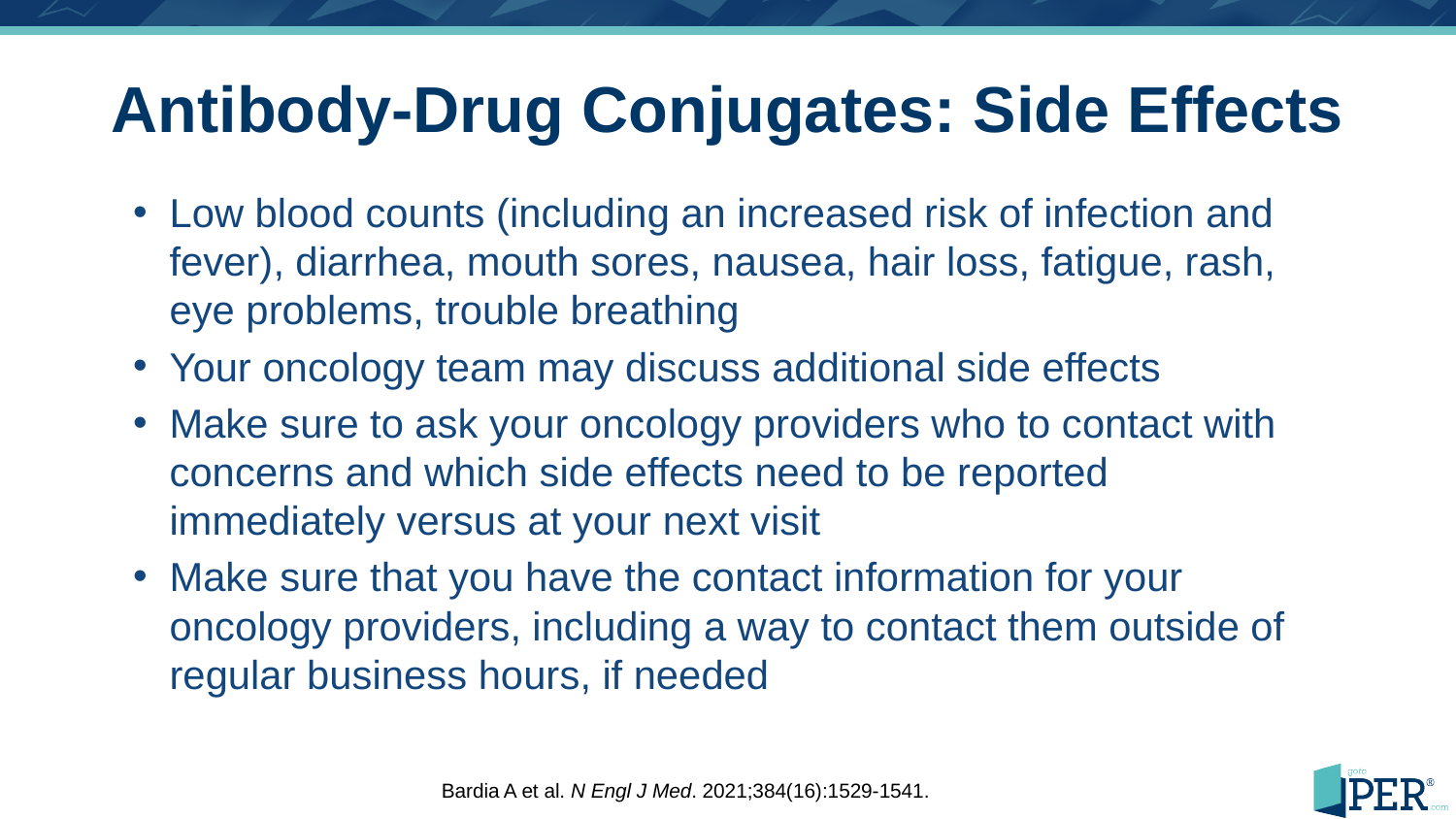

# Antibody-Drug Conjugates: Side Effects
Low blood counts (including an increased risk of infection and fever), diarrhea, mouth sores, nausea, hair loss, fatigue, rash, eye problems, trouble breathing
Your oncology team may discuss additional side effects
Make sure to ask your oncology providers who to contact with concerns and which side effects need to be reported immediately versus at your next visit
Make sure that you have the contact information for your oncology providers, including a way to contact them outside of regular business hours, if needed
Bardia A et al. N Engl J Med. 2021;384(16):1529-1541.